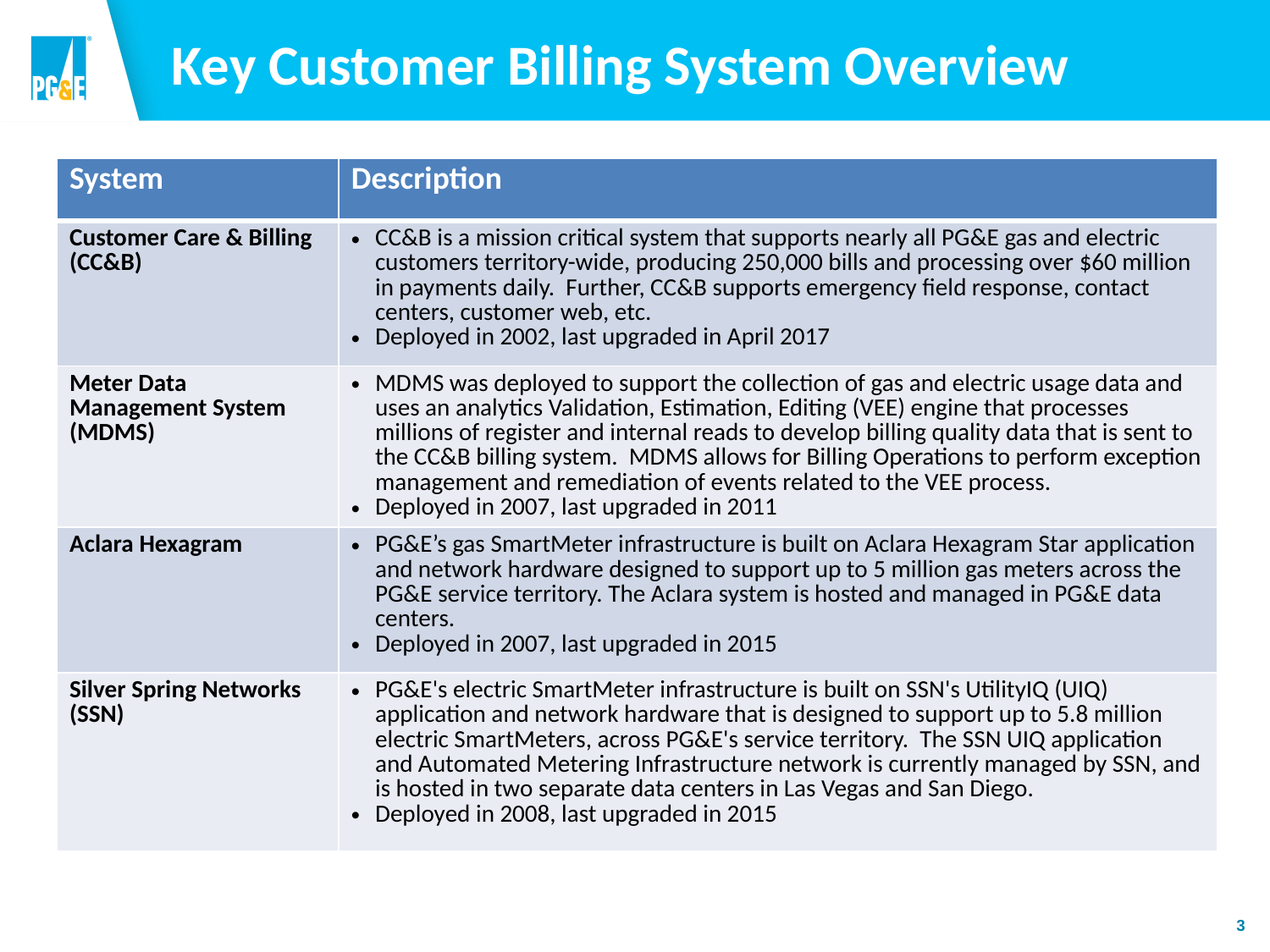

Key Customer Billing System Overview
| System | Description |
| --- | --- |
| Customer Care & Billing (CC&B) | CC&B is a mission critical system that supports nearly all PG&E gas and electric customers territory-wide, producing 250,000 bills and processing over $60 million in payments daily. Further, CC&B supports emergency field response, contact centers, customer web, etc. Deployed in 2002, last upgraded in April 2017 |
| Meter Data Management System (MDMS) | MDMS was deployed to support the collection of gas and electric usage data and uses an analytics Validation, Estimation, Editing (VEE) engine that processes millions of register and internal reads to develop billing quality data that is sent to the CC&B billing system. MDMS allows for Billing Operations to perform exception management and remediation of events related to the VEE process. Deployed in 2007, last upgraded in 2011 |
| Aclara Hexagram | PG&E’s gas SmartMeter infrastructure is built on Aclara Hexagram Star application and network hardware designed to support up to 5 million gas meters across the PG&E service territory. The Aclara system is hosted and managed in PG&E data centers. Deployed in 2007, last upgraded in 2015 |
| Silver Spring Networks (SSN) | PG&E's electric SmartMeter infrastructure is built on SSN's UtilityIQ (UIQ) application and network hardware that is designed to support up to 5.8 million electric SmartMeters, across PG&E's service territory. The SSN UIQ application and Automated Metering Infrastructure network is currently managed by SSN, and is hosted in two separate data centers in Las Vegas and San Diego. Deployed in 2008, last upgraded in 2015 |
3